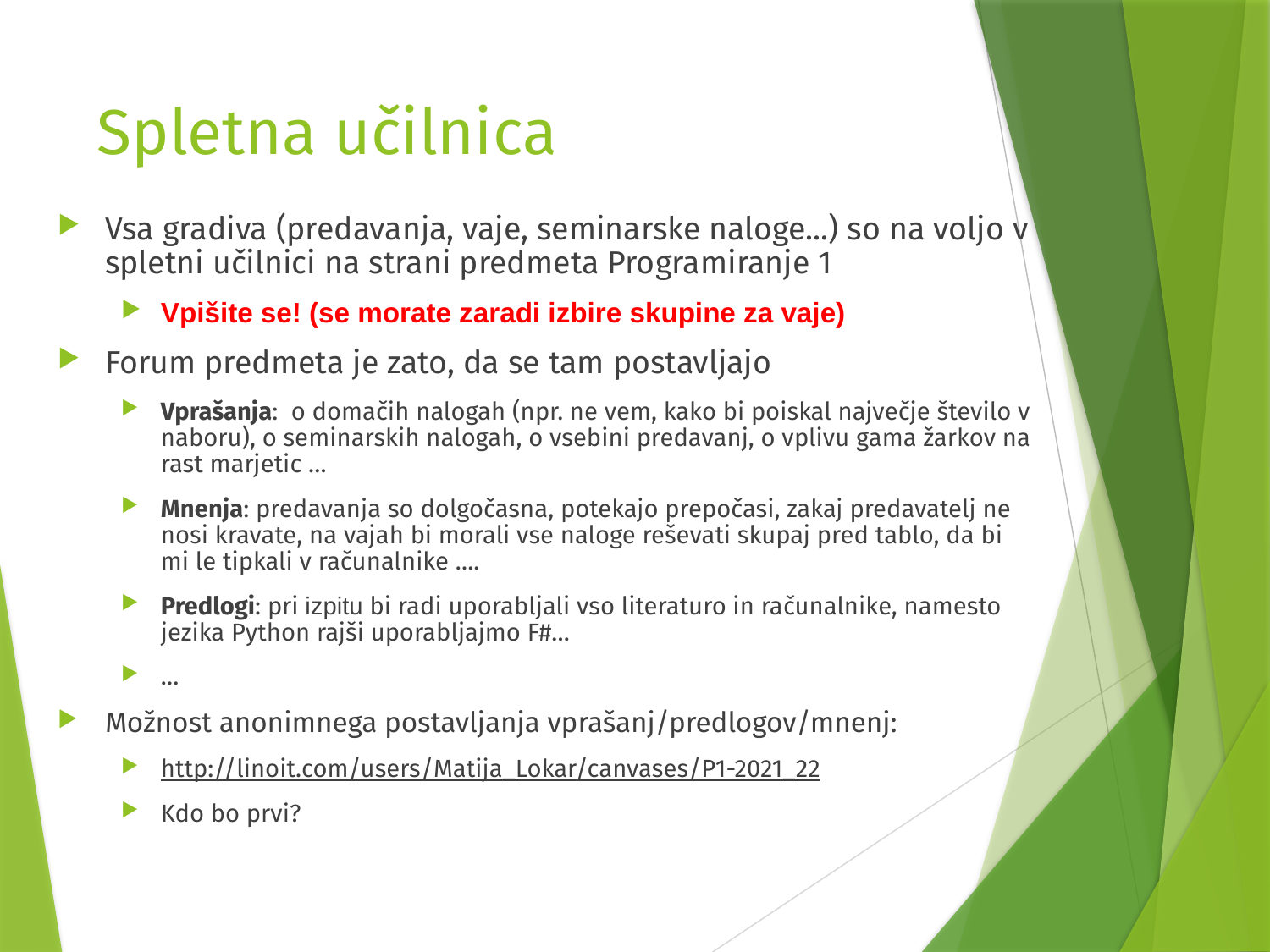

# Spletna učilnica
Vsa gradiva (predavanja, vaje, seminarske naloge...) so na voljo v spletni učilnici na strani predmeta Programiranje 1
Vpišite se! (se morate zaradi izbire skupine za vaje)
Forum predmeta je zato, da se tam postavljajo
Vprašanja:  o domačih nalogah (npr. ne vem, kako bi poiskal največje število v naboru), o seminarskih nalogah, o vsebini predavanj, o vplivu gama žarkov na rast marjetic …
Mnenja: predavanja so dolgočasna, potekajo prepočasi, zakaj predavatelj ne nosi kravate, na vajah bi morali vse naloge reševati skupaj pred tablo, da bi mi le tipkali v računalnike ….
Predlogi: pri izpitu bi radi uporabljali vso literaturo in računalnike, namesto jezika Python rajši uporabljajmo F#…
…
Možnost anonimnega postavljanja vprašanj/predlogov/mnenj:
http://linoit.com/users/Matija_Lokar/canvases/P1-2021_22
Kdo bo prvi?